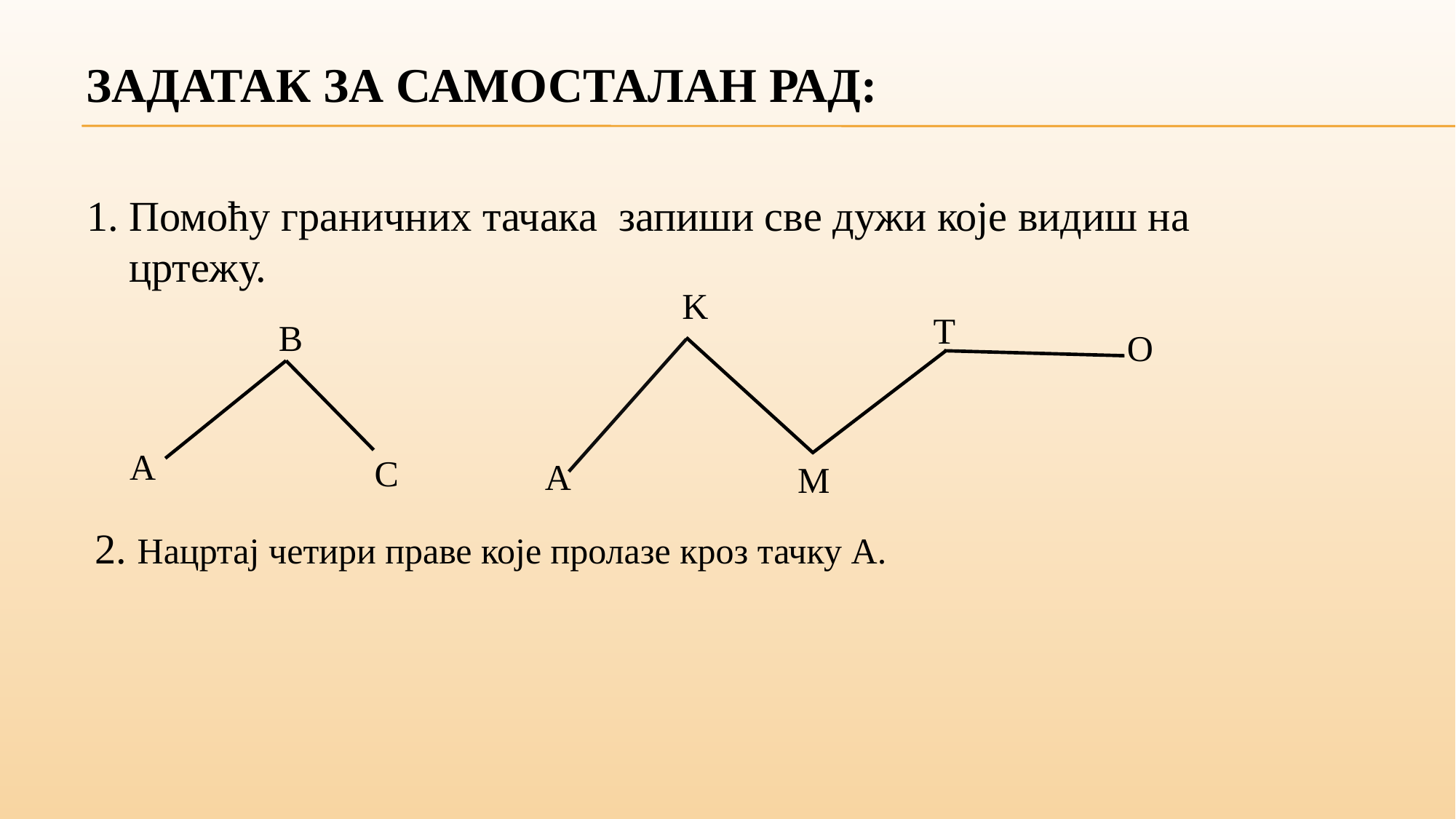

ЗАДАТАК ЗА САМОСТАЛАН РАД:
1. Помоћу граничних тачака  запиши све дужи које видиш на
    цртежу.
K

T
B
O
А
C
А
M
2. Нацртај четири праве које пролазе кроз тачку А.